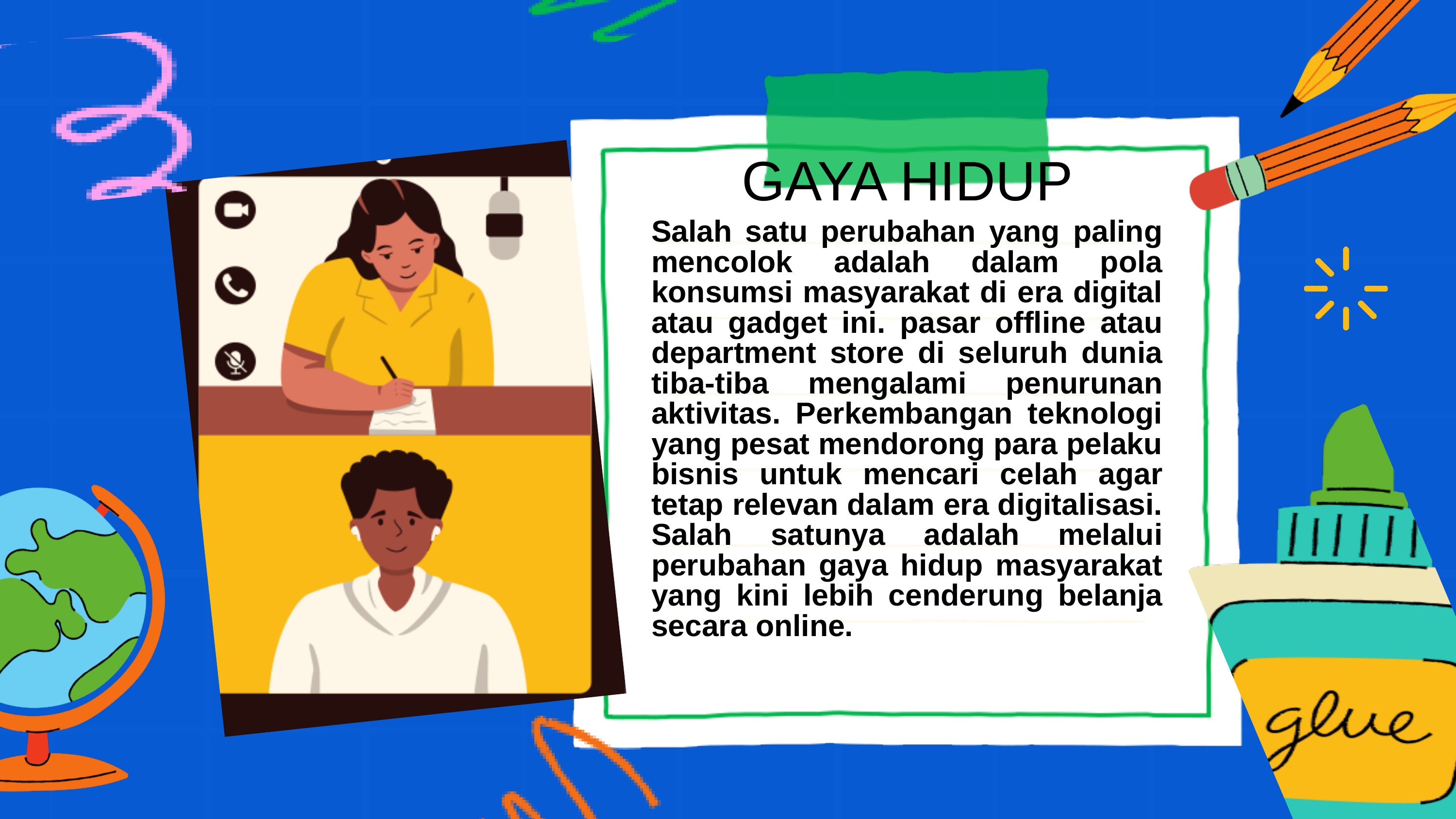

GAYA HIDUP

Salah satu perubahan yang paling mencolok adalah dalam pola konsumsi masyarakat di era digital atau gadget ini. pasar offline atau department store di seluruh dunia tiba-tiba mengalami penurunan aktivitas. Perkembangan teknologi yang pesat mendorong para pelaku bisnis untuk mencari celah agar tetap relevan dalam era digitalisasi. Salah satunya adalah melalui perubahan gaya hidup masyarakat yang kini lebih cenderung belanja secara online.